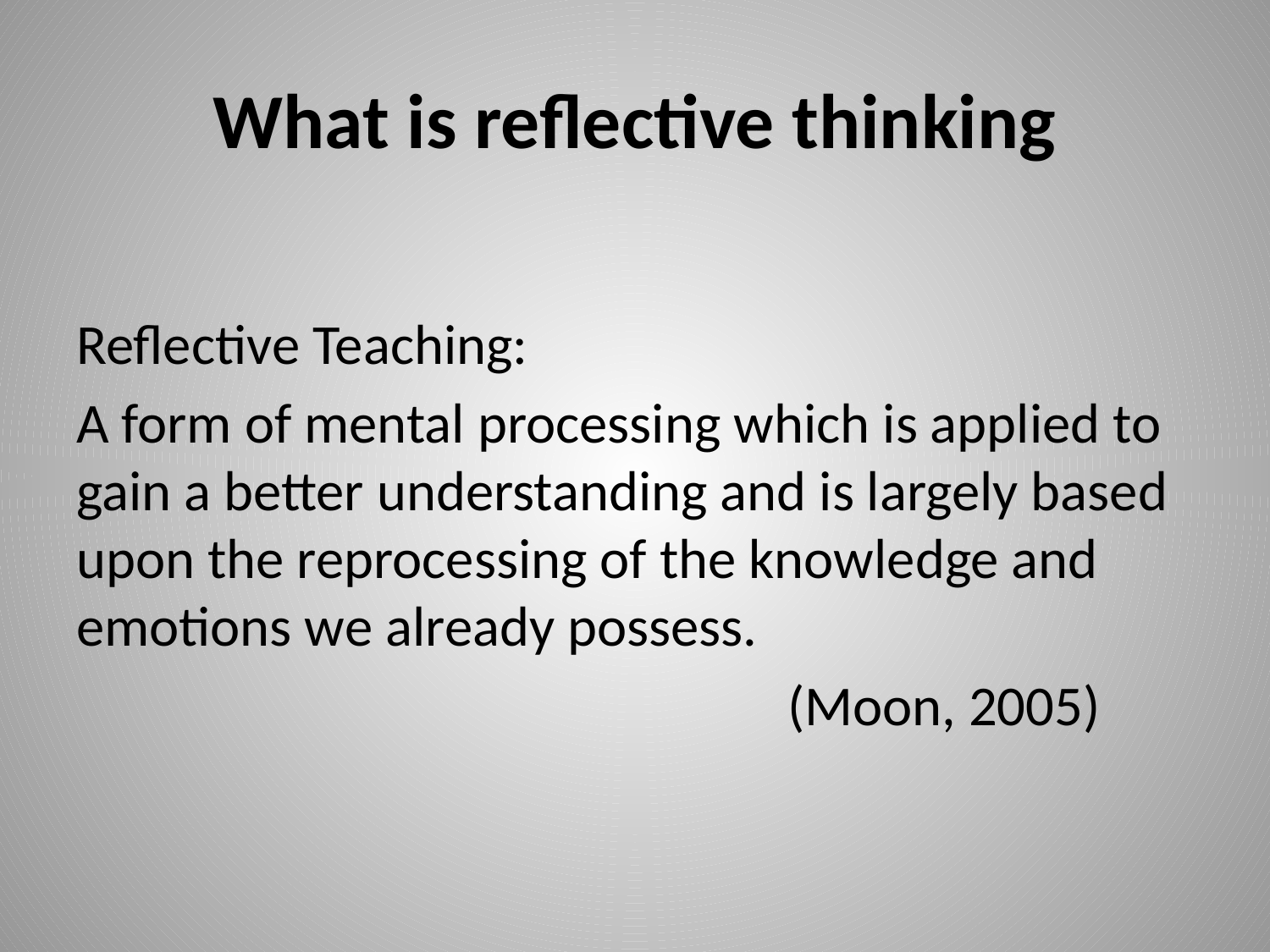

# What is reflective thinking

Reflective Teaching:
A form of mental processing which is applied to gain a better understanding and is largely based upon the reprocessing of the knowledge and emotions we already possess.
					      (Moon, 2005)